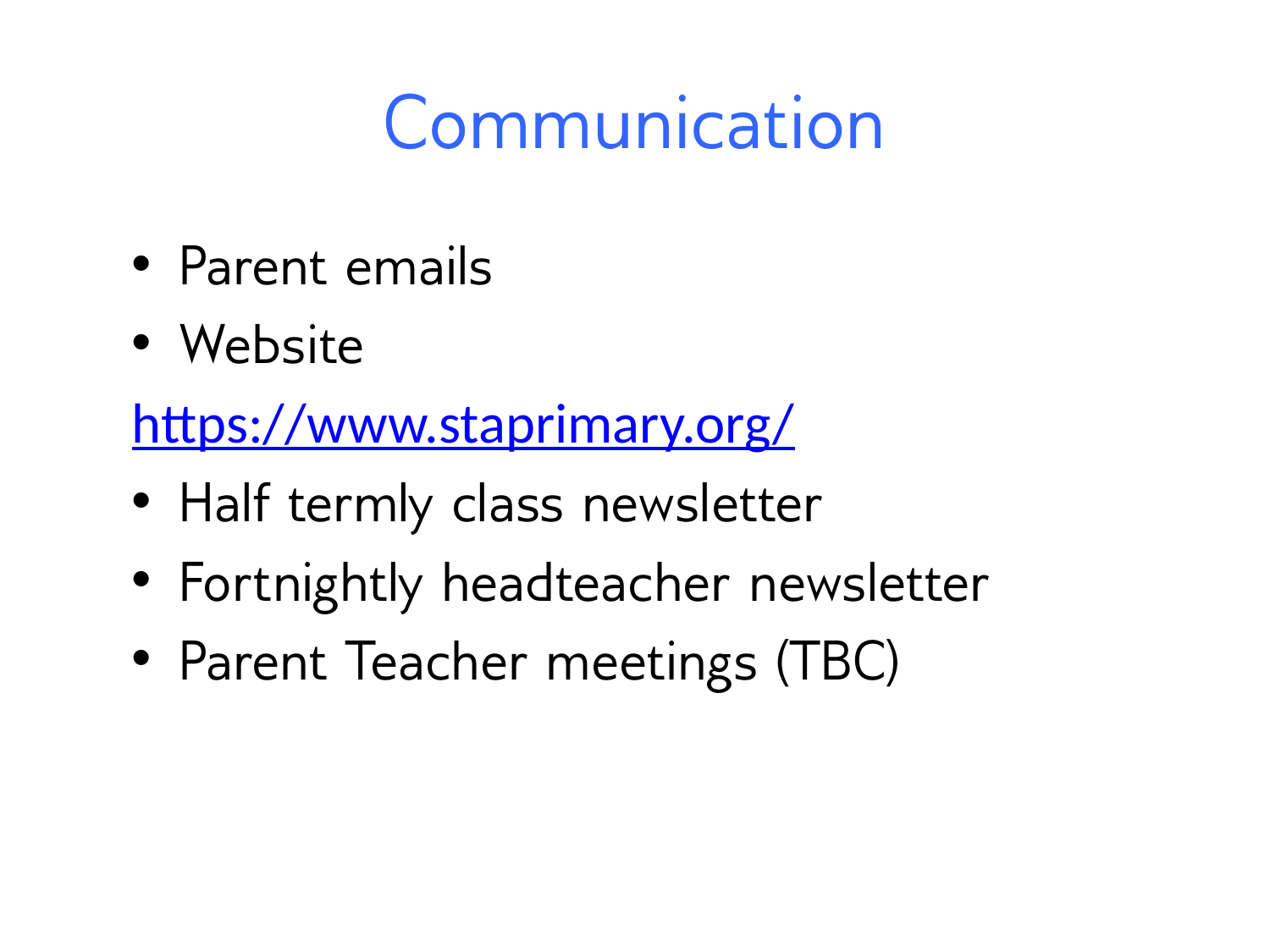

# Communication
Parent emails
Website
https://www.staprimary.org/
Half termly class newsletter
Fortnightly headteacher newsletter
Parent Teacher meetings (TBC)